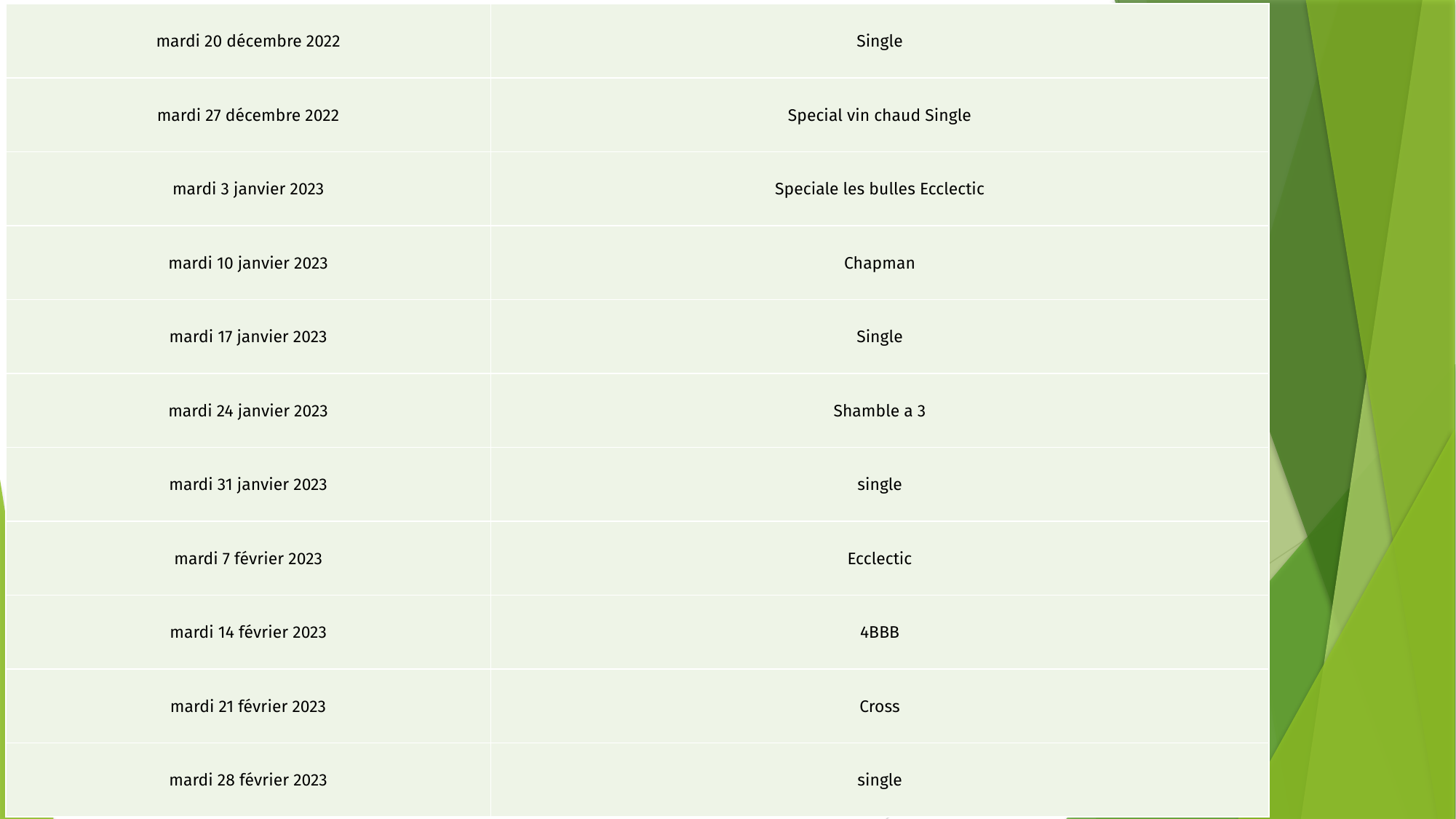

| mardi 20 décembre 2022 | Single |
| --- | --- |
| mardi 27 décembre 2022 | Special vin chaud Single |
| mardi 3 janvier 2023 | Speciale les bulles Ecclectic |
| mardi 10 janvier 2023 | Chapman |
| mardi 17 janvier 2023 | Single |
| mardi 24 janvier 2023 | Shamble a 3 |
| mardi 31 janvier 2023 | single |
| mardi 7 février 2023 | Ecclectic |
| mardi 14 février 2023 | 4BBB |
| mardi 21 février 2023 | Cross |
| mardi 28 février 2023 | single |